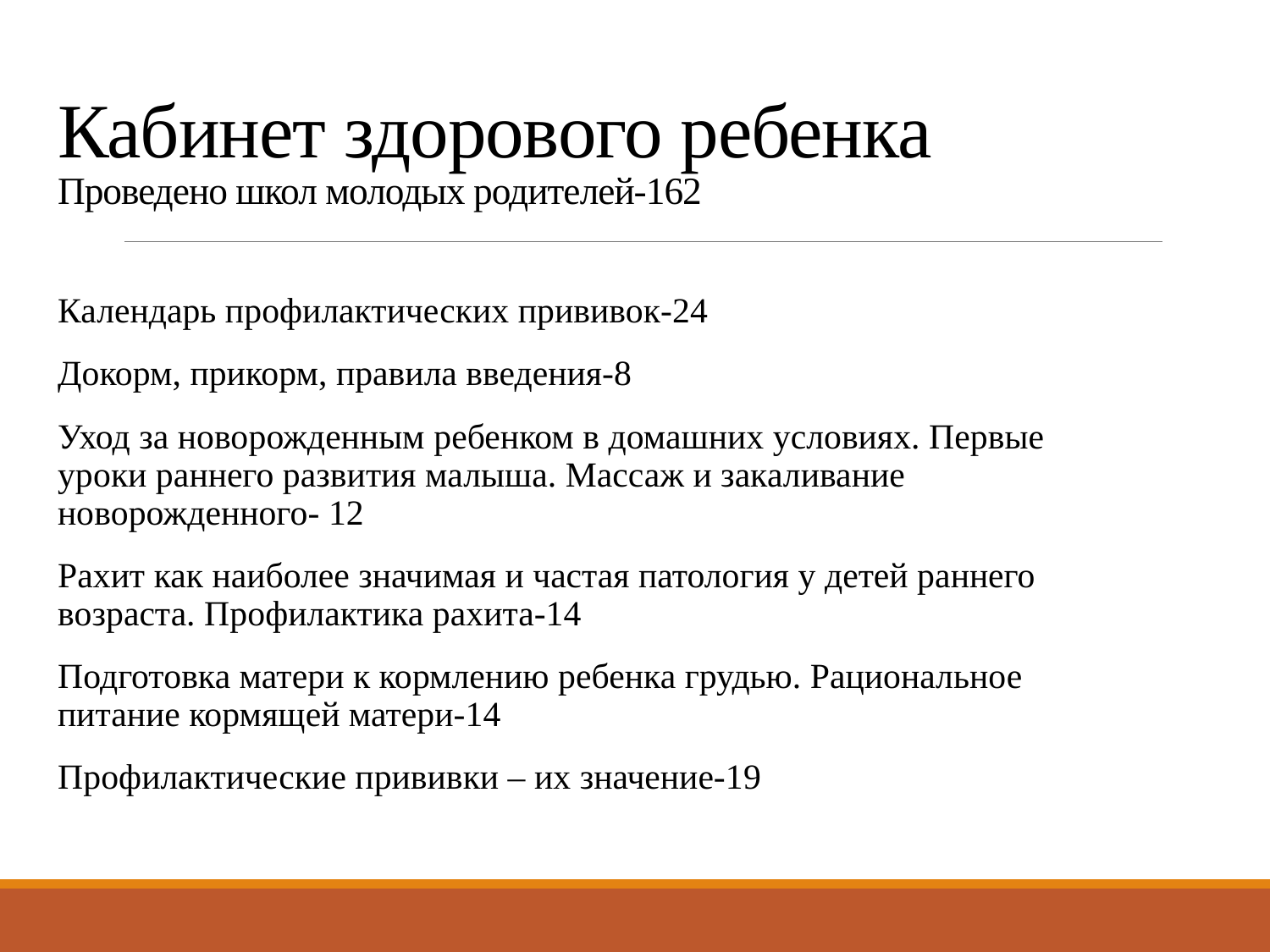

# Кабинет здорового ребенка Проведено школ молодых родителей-162
Календарь профилактических прививок-24
Докорм, прикорм, правила введения-8
Уход за новорожденным ребенком в домашних условиях. Первые уроки раннего развития малыша. Массаж и закаливание новорожденного- 12
Рахит как наиболее значимая и частая патология у детей раннего возраста. Профилактика рахита-14
Подготовка матери к кормлению ребенка грудью. Рациональное питание кормящей матери-14
Профилактические прививки – их значение-19